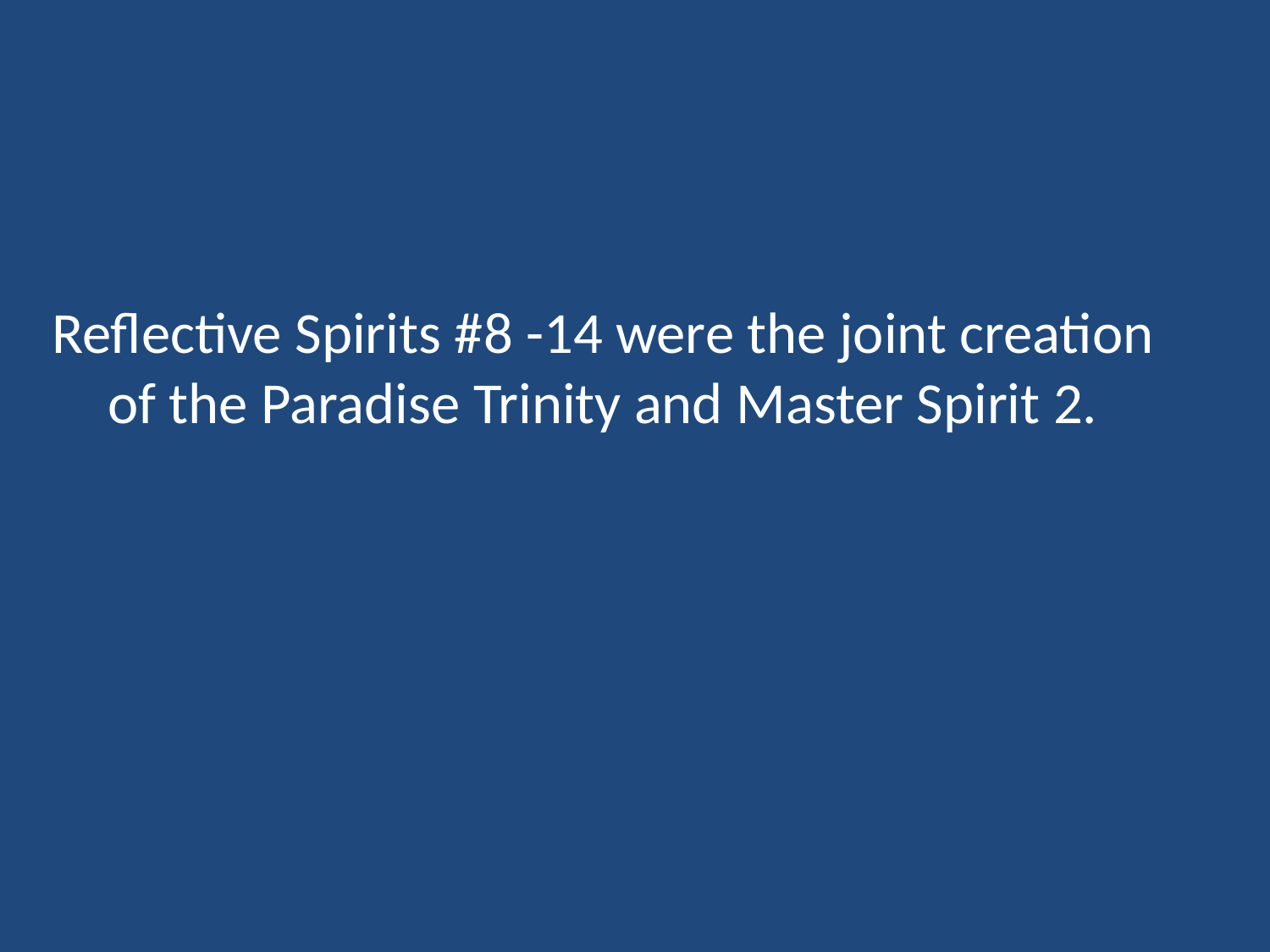

# Reflective Spirits #8 -14 were the joint creation of the Paradise Trinity and Master Spirit 2.